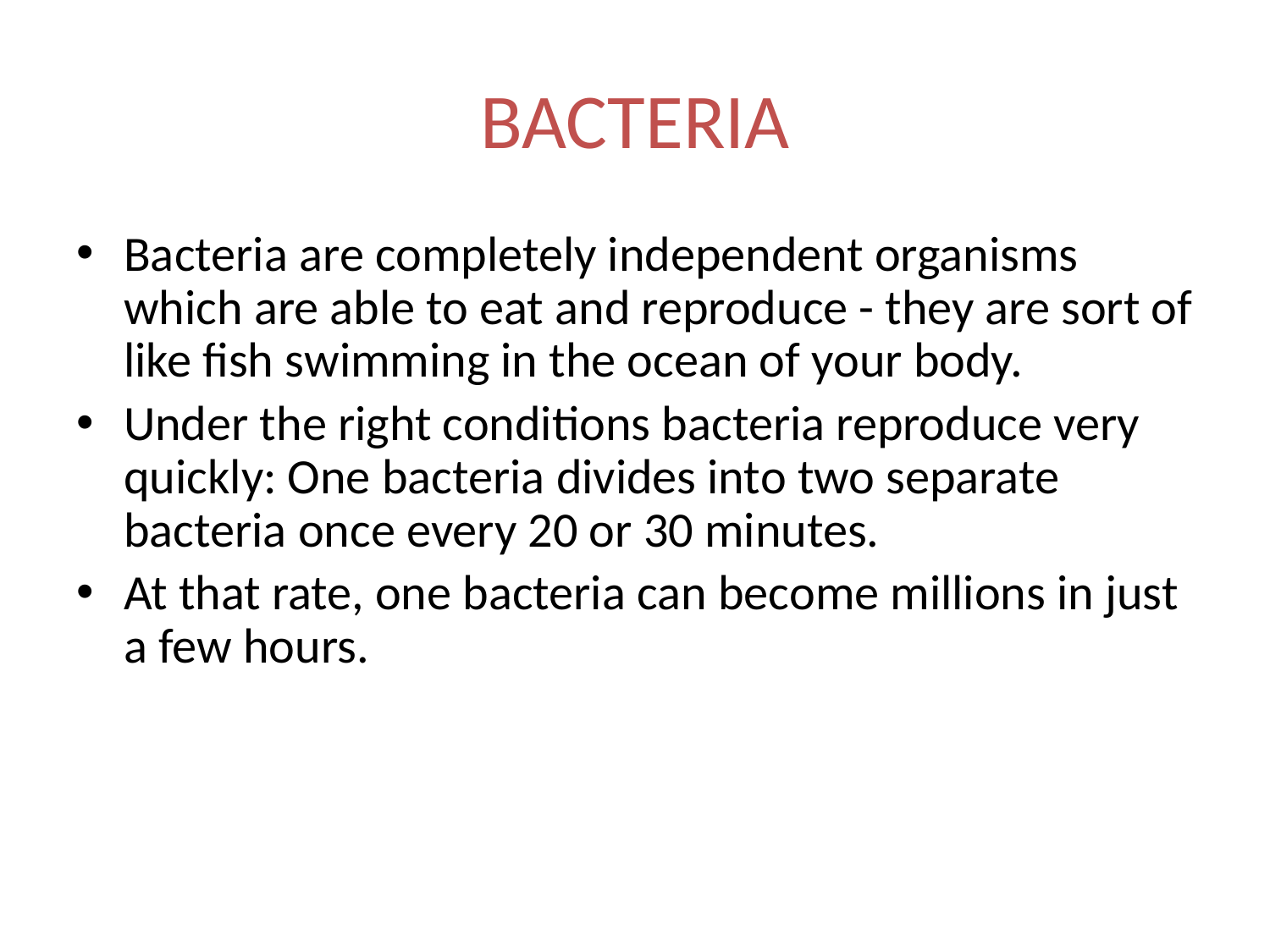

# BACTERIA
Bacteria are completely independent organisms which are able to eat and reproduce - they are sort of like fish swimming in the ocean of your body.
Under the right conditions bacteria reproduce very quickly: One bacteria divides into two separate bacteria once every 20 or 30 minutes.
At that rate, one bacteria can become millions in just a few hours.